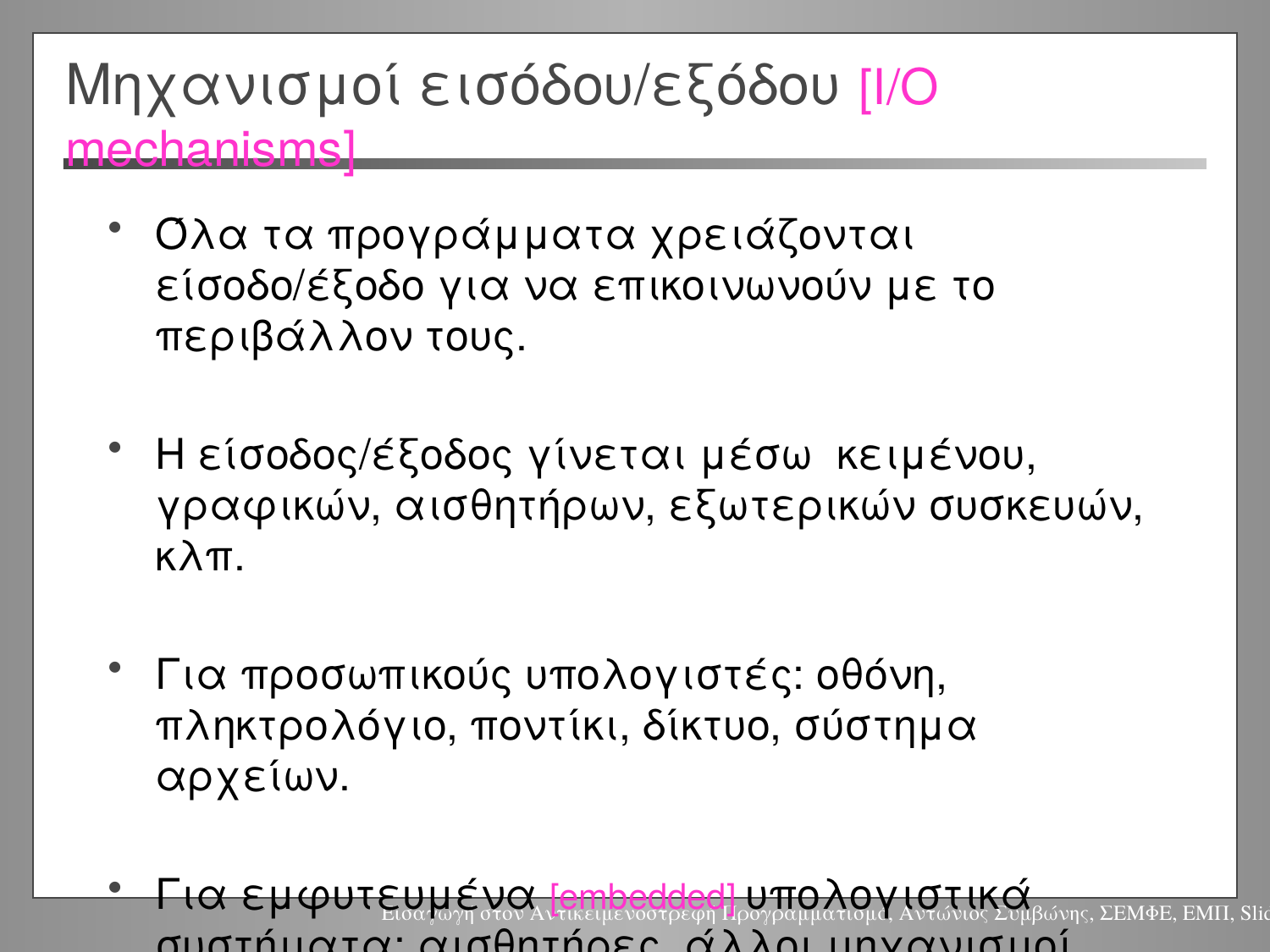

# Μηχανισμοί εισόδου/εξόδου [I/O mechanisms]
Όλα τα προγράμματα χρειάζονται είσοδο/έξοδο για να επικοινωνούν με το περιβάλλον τους.

Η είσοδος/έξοδος γίνεται μέσω  κειμένου, γραφικών, αισθητήρων, εξωτερικών συσκευών, κλπ.

Για προσωπικούς υπολογιστές: οθόνη, πληκτρολόγιο, ποντίκι, δίκτυο, σύστημα αρχείων.

Για εμφυτευμένα [embedded] υπολογιστικά συστήματα: αισθητήρες, άλλοι μηχανισμοί.